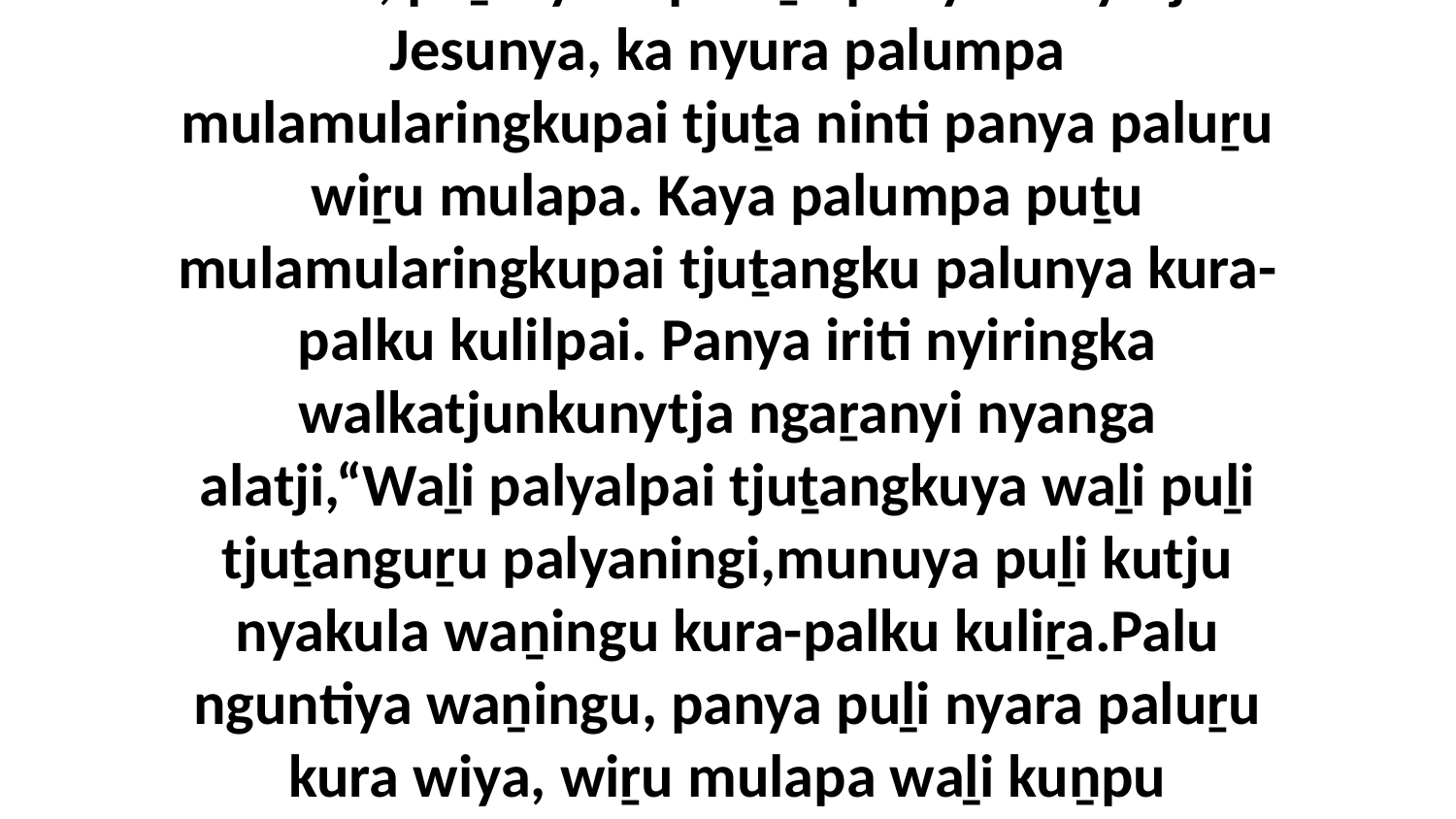

7 Uwa, puḻi nyara paluṟu panya Mayatja Jesunya, ka nyura palumpa mulamularingkupai tjuṯa ninti panya paluṟu wiṟu mulapa. Kaya palumpa puṯu mulamularingkupai tjuṯangku palunya kura-palku kulilpai. Panya iriti nyiringka walkatjunkunytja ngaṟanyi nyanga alatji,“Waḻi palyalpai tjuṯangkuya waḻi puḻi tjuṯanguṟu palyaningi,munuya puḻi kutju nyakula waṉingu kura-palku kuliṟa.Palu nguntiya waṉingu, panya puḻi nyara paluṟu kura wiya, wiṟu mulapa waḻi kuṉpu ngaṟanytjaku kanyilpai.”